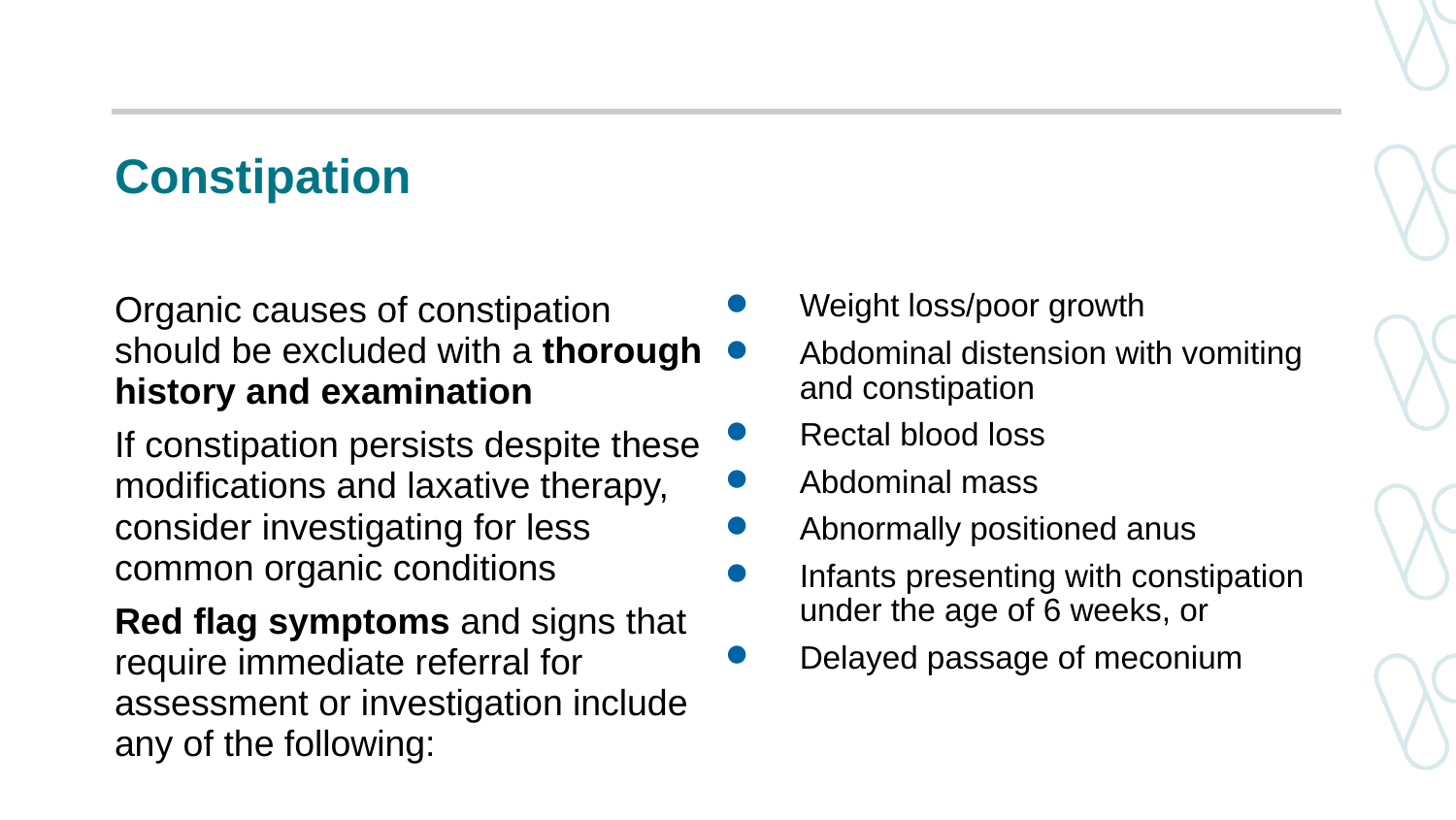

# Constipation
Organic causes of constipation should be excluded with a thorough history and examination
If constipation persists despite these modifications and laxative therapy, consider investigating for less common organic conditions
Red flag symptoms and signs that require immediate referral for assessment or investigation include any of the following:

Weight loss/poor growth
Abdominal distension with vomiting and constipation
Rectal blood loss
Abdominal mass
Abnormally positioned anus
Infants presenting with constipation under the age of 6 weeks, or
Delayed passage of meconium